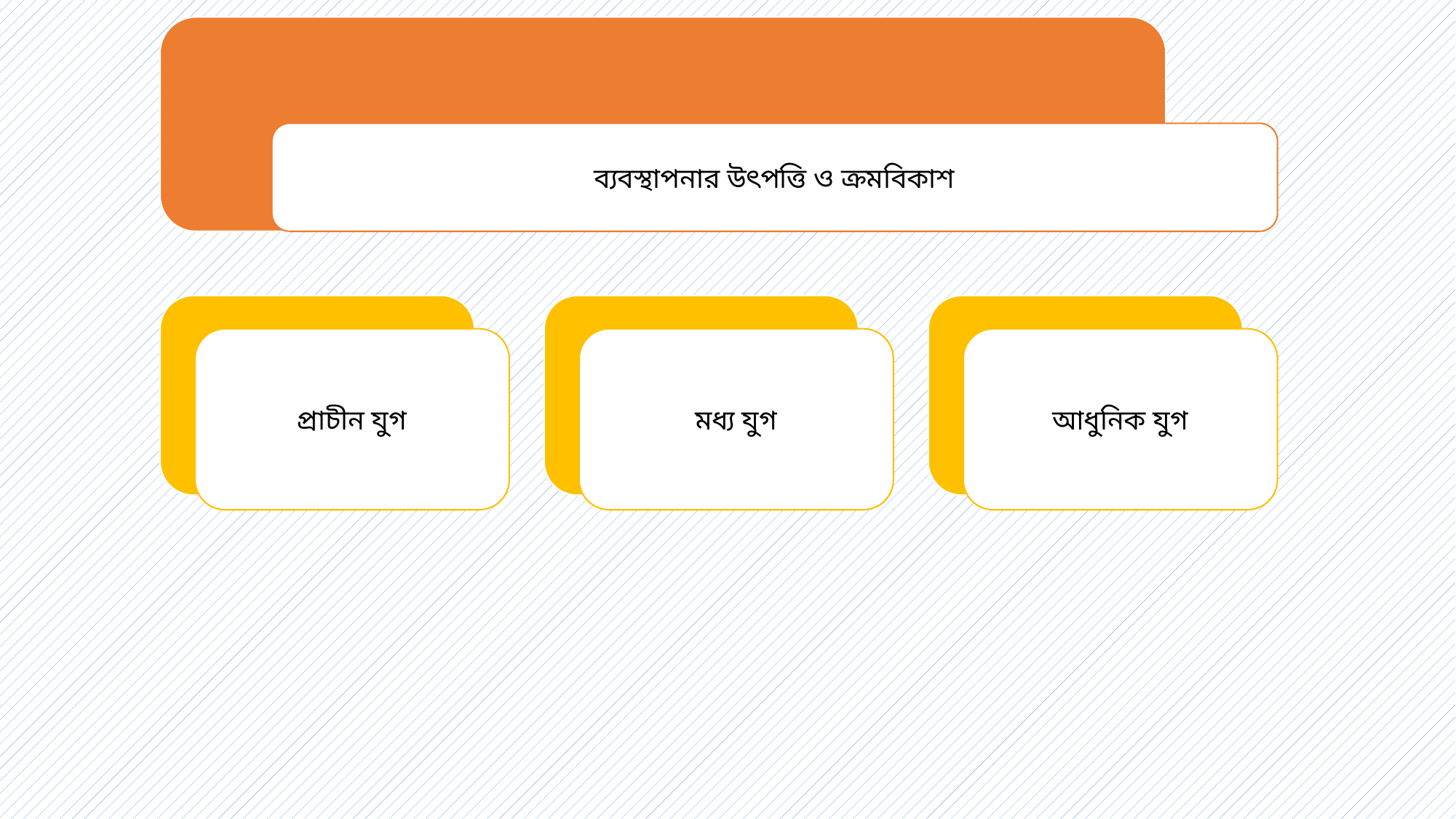

ব্যবস্থাপনার উৎপত্তি ও ক্রমবিকাশ
প্রাচীন যুগ
আধুনিক যুগ
মধ্য যুগ